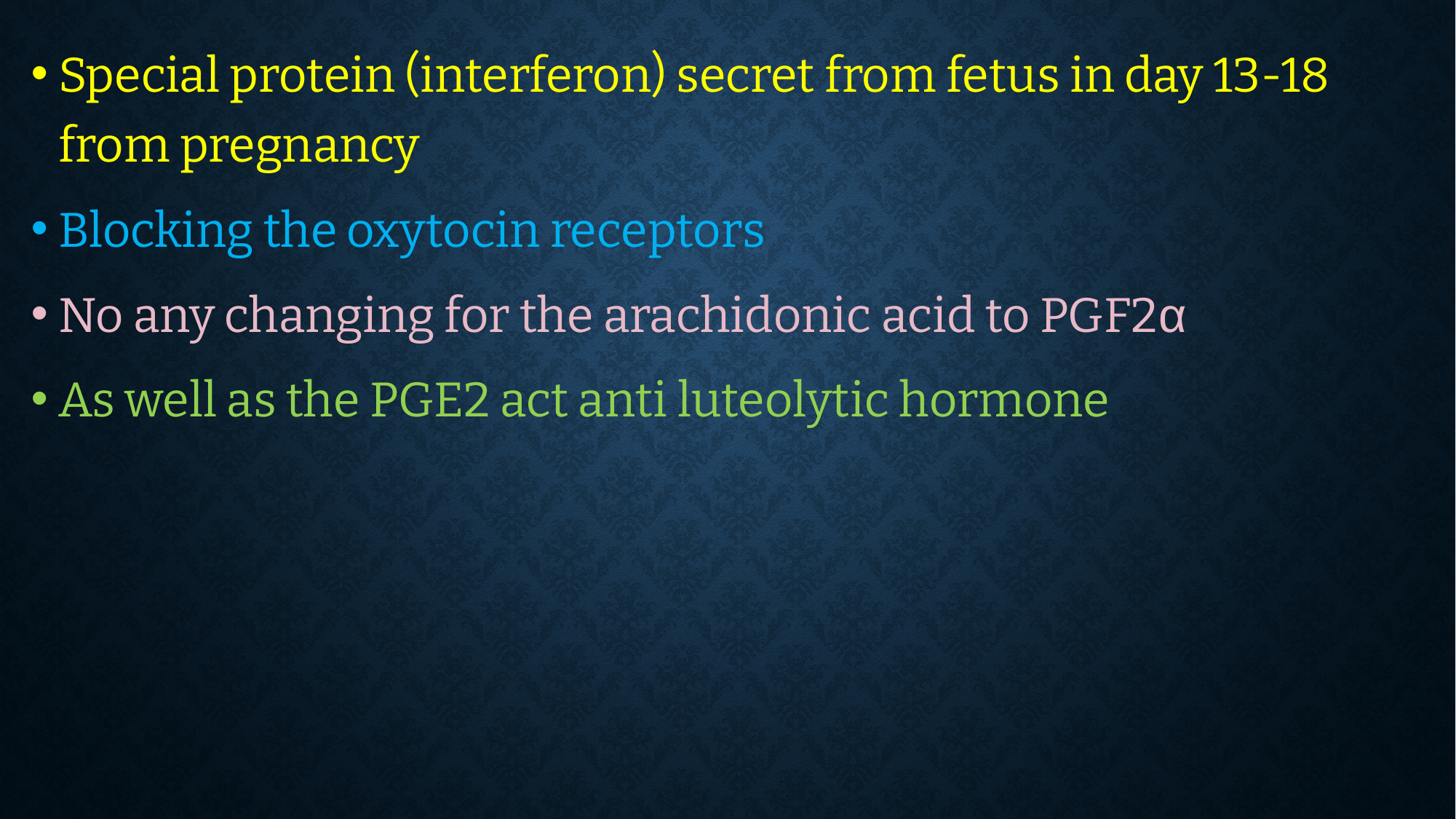

Special protein (interferon) secret from fetus in day 13-18 from pregnancy
Blocking the oxytocin receptors
No any changing for the arachidonic acid to PGF2α
As well as the PGE2 act anti luteolytic hormone

#